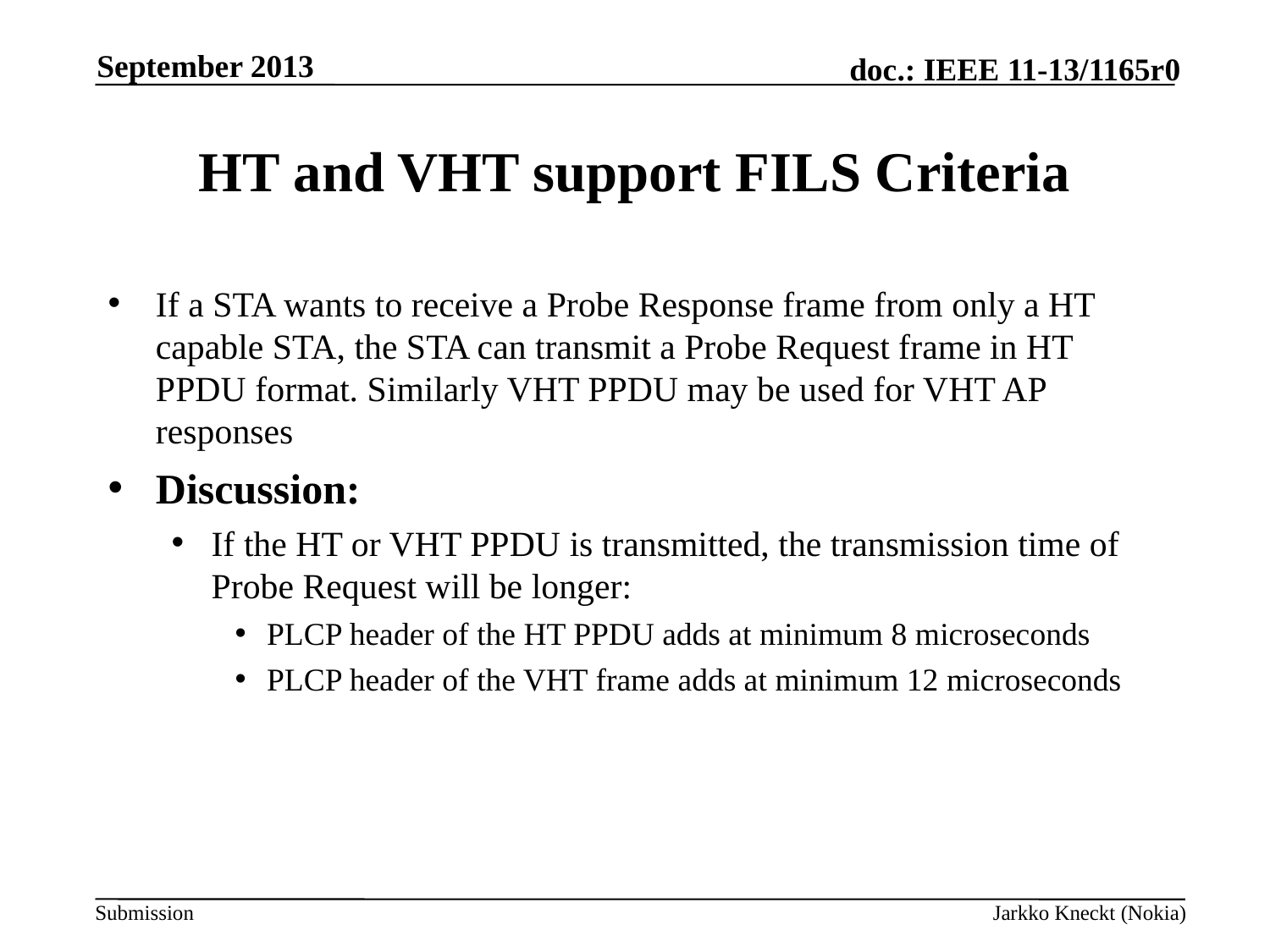

September 2013
# HT and VHT support FILS Criteria
If a STA wants to receive a Probe Response frame from only a HT capable STA, the STA can transmit a Probe Request frame in HT PPDU format. Similarly VHT PPDU may be used for VHT AP responses
Discussion:
If the HT or VHT PPDU is transmitted, the transmission time of Probe Request will be longer:
PLCP header of the HT PPDU adds at minimum 8 microseconds
PLCP header of the VHT frame adds at minimum 12 microseconds

Jarkko Kneckt (Nokia)